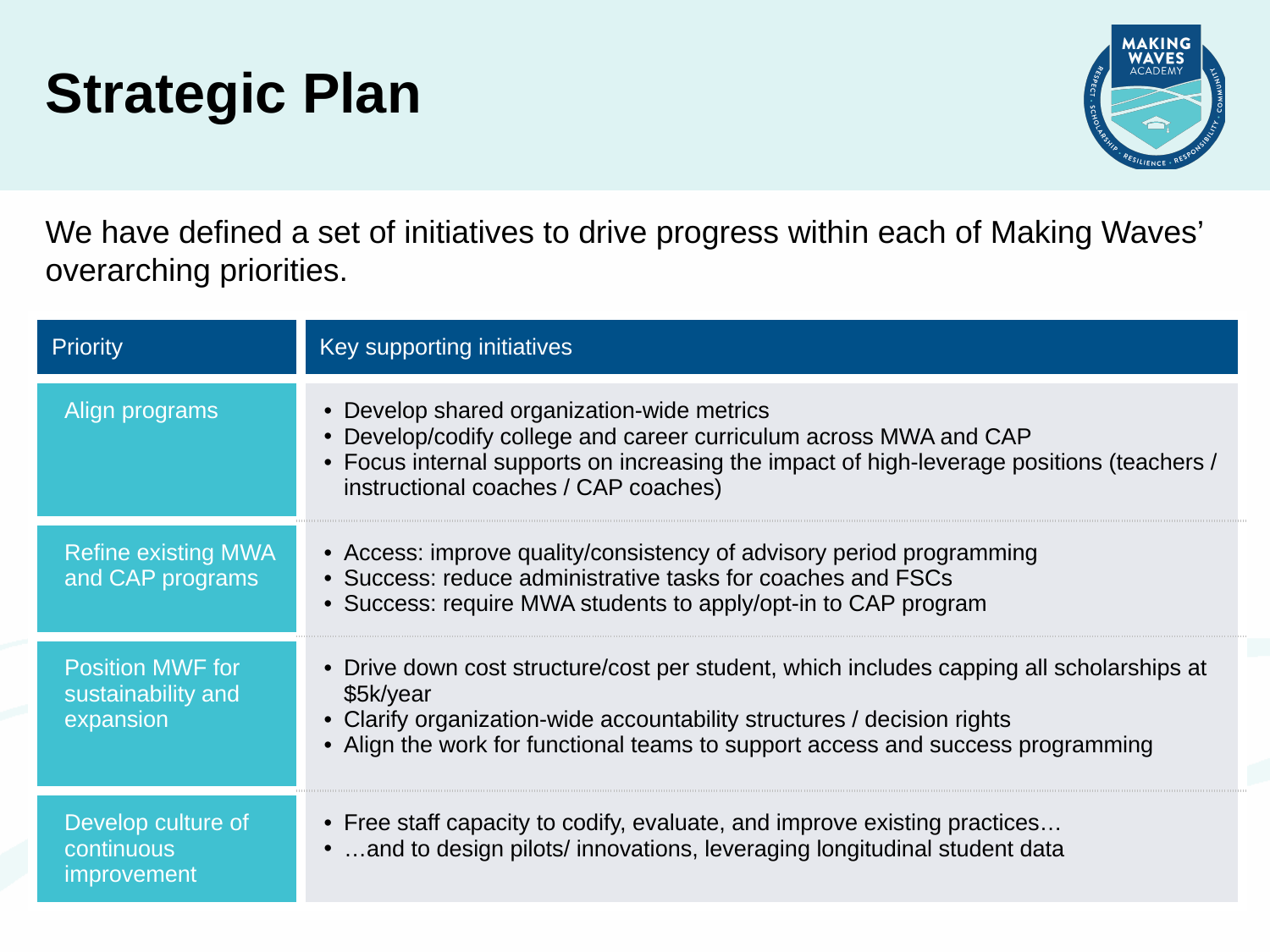

Strategic Plan
We have defined a set of initiatives to drive progress within each of Making Waves’ overarching priorities.
| Priority | Key supporting initiatives |
| --- | --- |
| Align programs | Develop shared organization-wide metrics Develop/codify college and career curriculum across MWA and CAP Focus internal supports on increasing the impact of high-leverage positions (teachers / instructional coaches / CAP coaches) |
| Refine existing MWA and CAP programs | Access: improve quality/consistency of advisory period programming Success: reduce administrative tasks for coaches and FSCs Success: require MWA students to apply/opt-in to CAP program |
| Position MWF for sustainability and expansion | Drive down cost structure/cost per student, which includes capping all scholarships at $5k/year Clarify organization-wide accountability structures / decision rights Align the work for functional teams to support access and success programming |
| Develop culture of continuous improvement | Free staff capacity to codify, evaluate, and improve existing practices… …and to design pilots/ innovations, leveraging longitudinal student data |